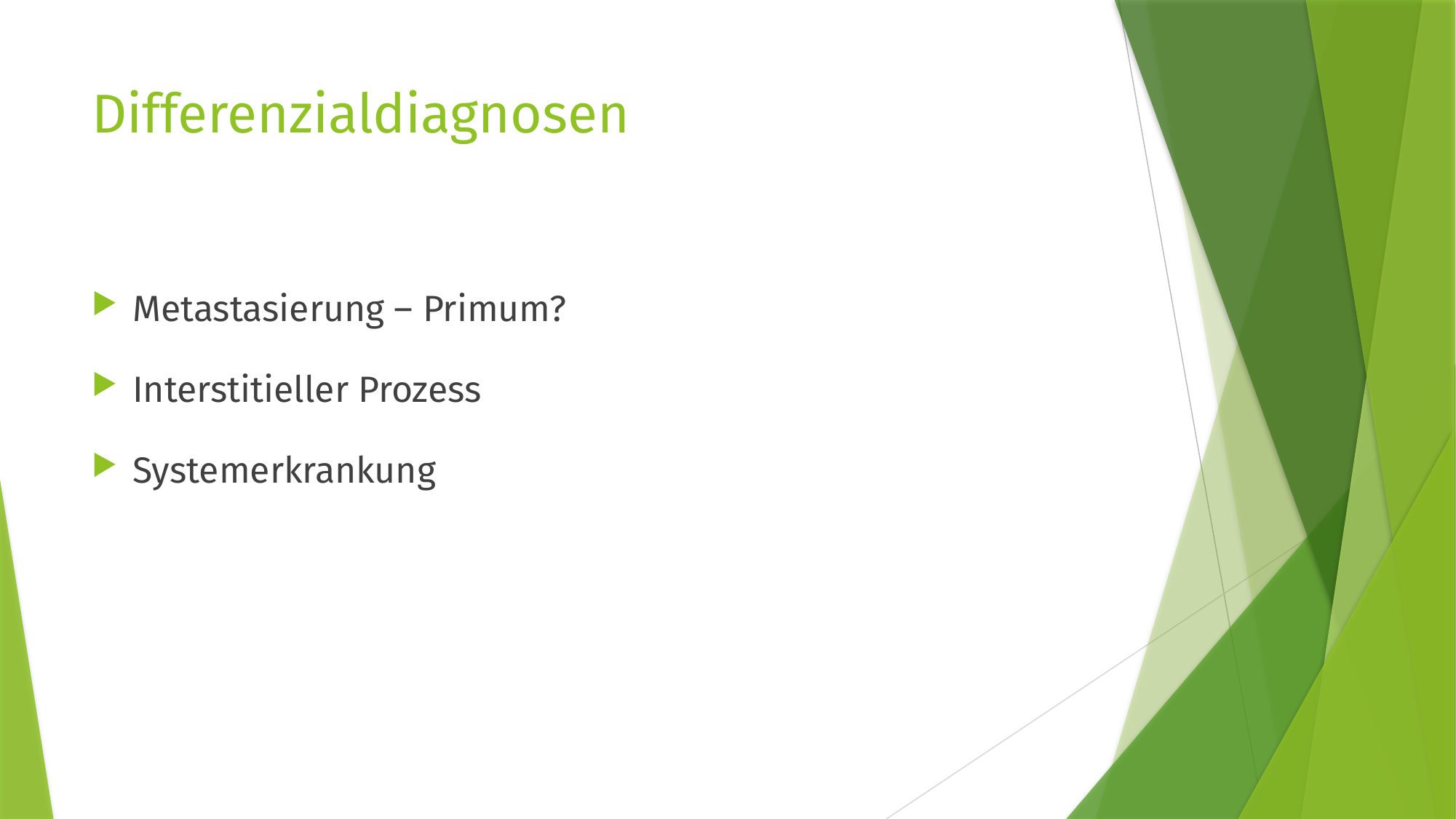

# Differenzialdiagnosen
Metastasierung – Primum?
Interstitieller Prozess
Systemerkrankung